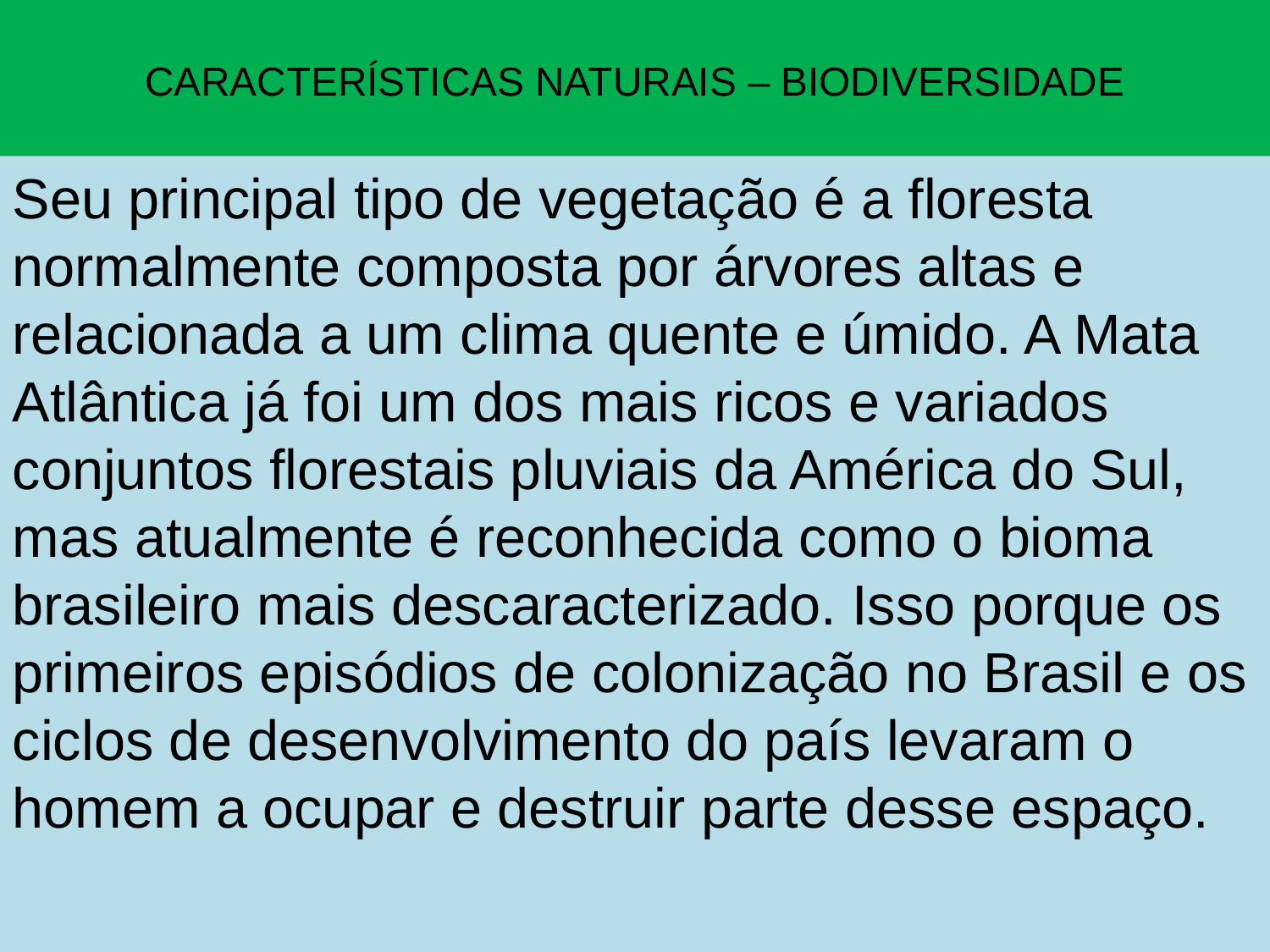

# CARACTERÍSTICAS NATURAIS – BIODIVERSIDADE
Seu principal tipo de vegetação é a floresta normalmente composta por árvores altas e relacionada a um clima quente e úmido. A Mata Atlântica já foi um dos mais ricos e variados conjuntos florestais pluviais da América do Sul, mas atualmente é reconhecida como o bioma brasileiro mais descaracterizado. Isso porque os primeiros episódios de colonização no Brasil e os ciclos de desenvolvimento do país levaram o homem a ocupar e destruir parte desse espaço.